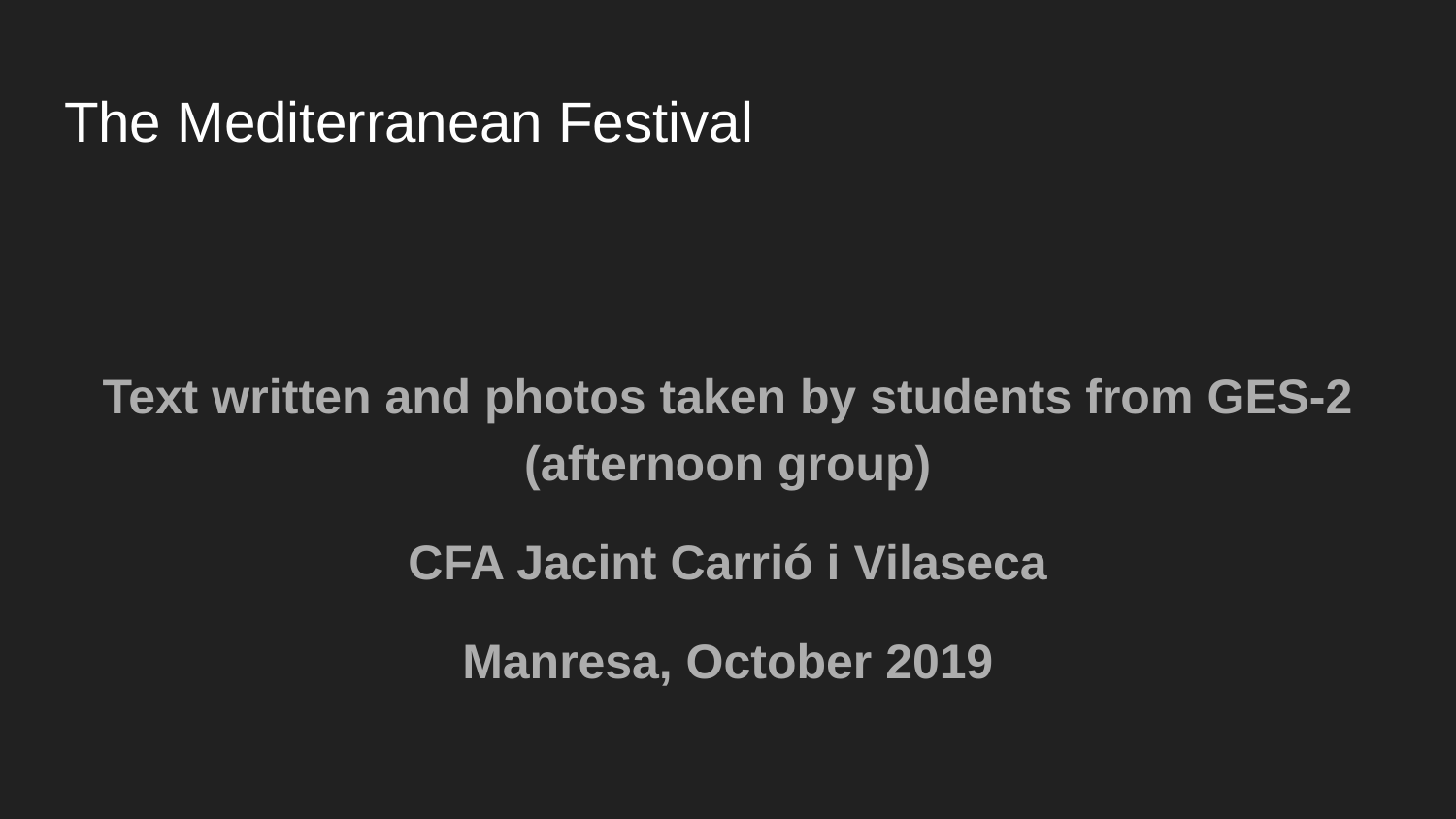

# The Mediterranean Festival

Text written and photos taken by students from GES-2 (afternoon group)
CFA Jacint Carrió i Vilaseca
Manresa, October 2019